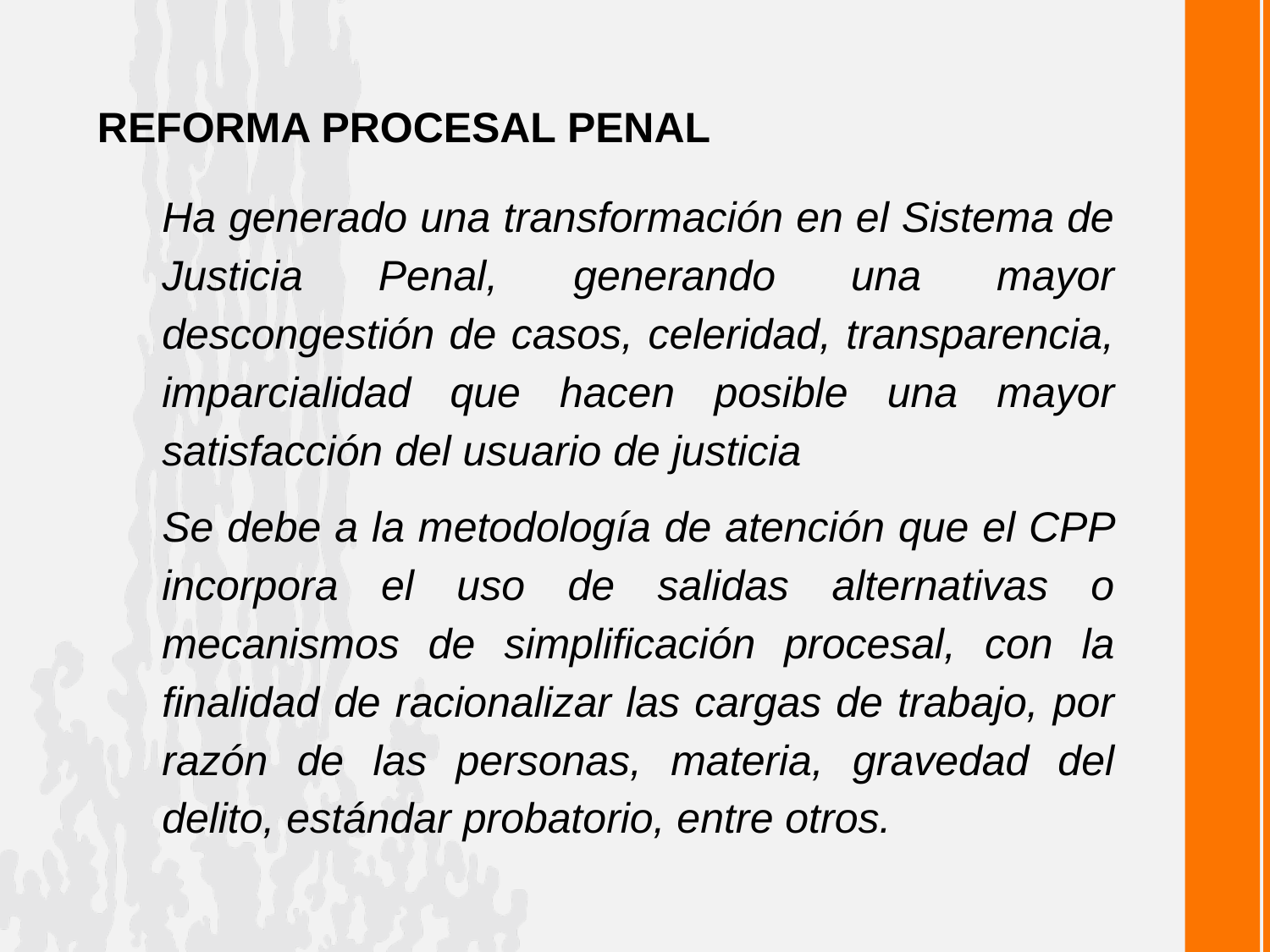

REFORMA PROCESAL PENAL
Ha generado una transformación en el Sistema de Justicia Penal, generando una mayor descongestión de casos, celeridad, transparencia, imparcialidad que hacen posible una mayor satisfacción del usuario de justicia
Se debe a la metodología de atención que el CPP incorpora el uso de salidas alternativas o mecanismos de simplificación procesal, con la finalidad de racionalizar las cargas de trabajo, por razón de las personas, materia, gravedad del delito, estándar probatorio, entre otros.